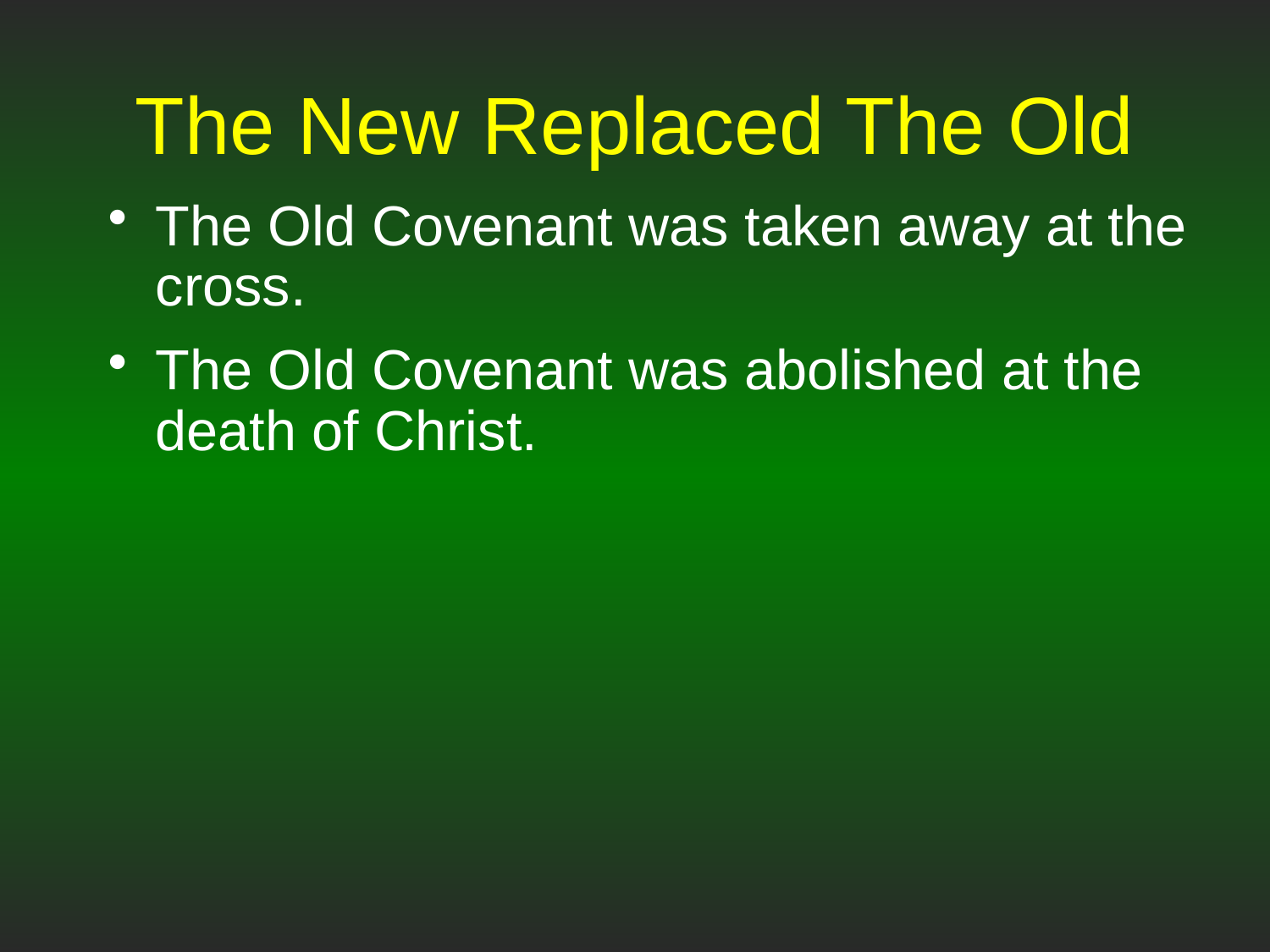

# The New Replaced The Old
The Old Covenant was taken away at the cross.
The Old Covenant was abolished at the death of Christ.